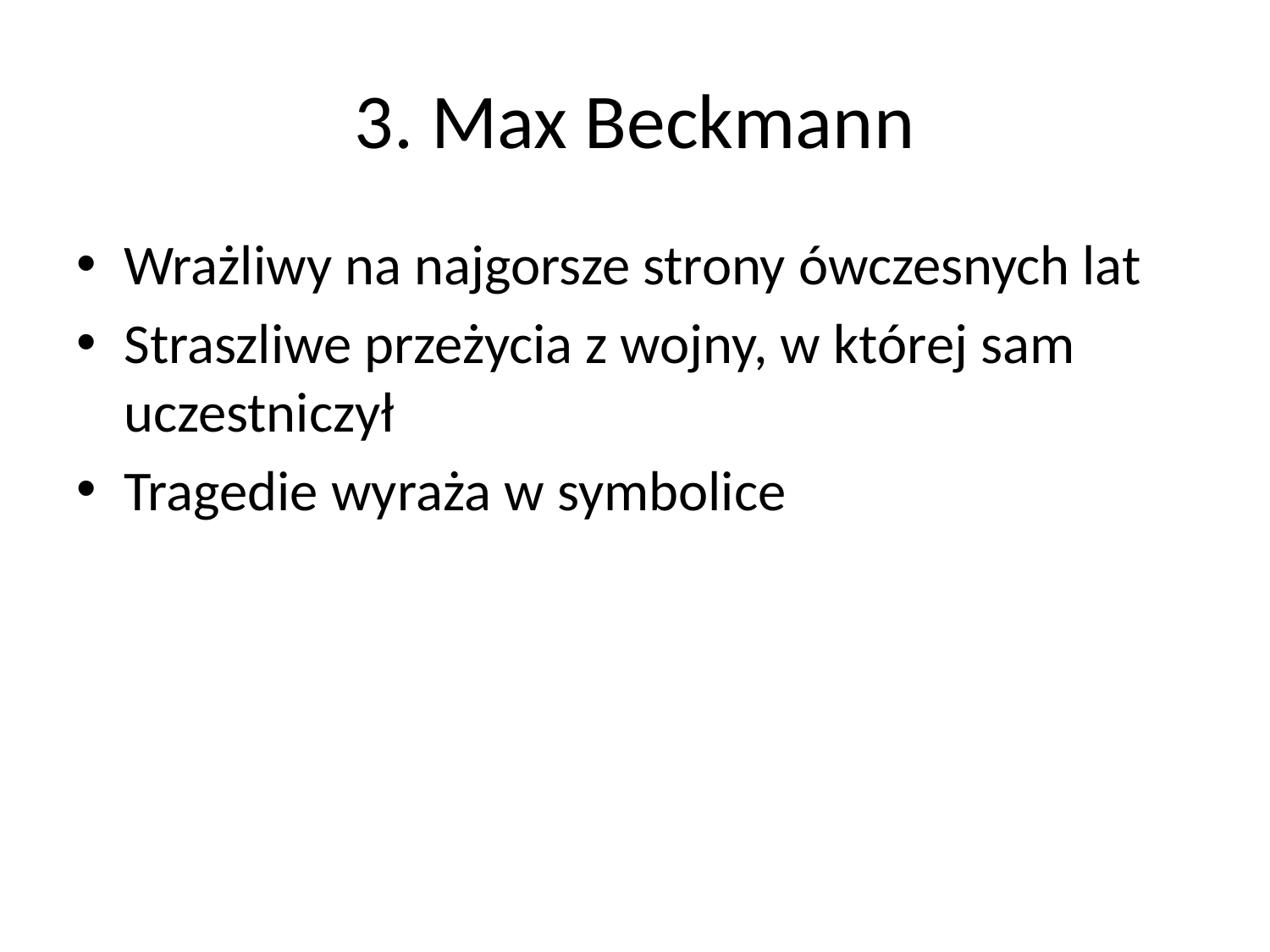

# 3. Max Beckmann
Wrażliwy na najgorsze strony ówczesnych lat
Straszliwe przeżycia z wojny, w której sam uczestniczył
Tragedie wyraża w symbolice